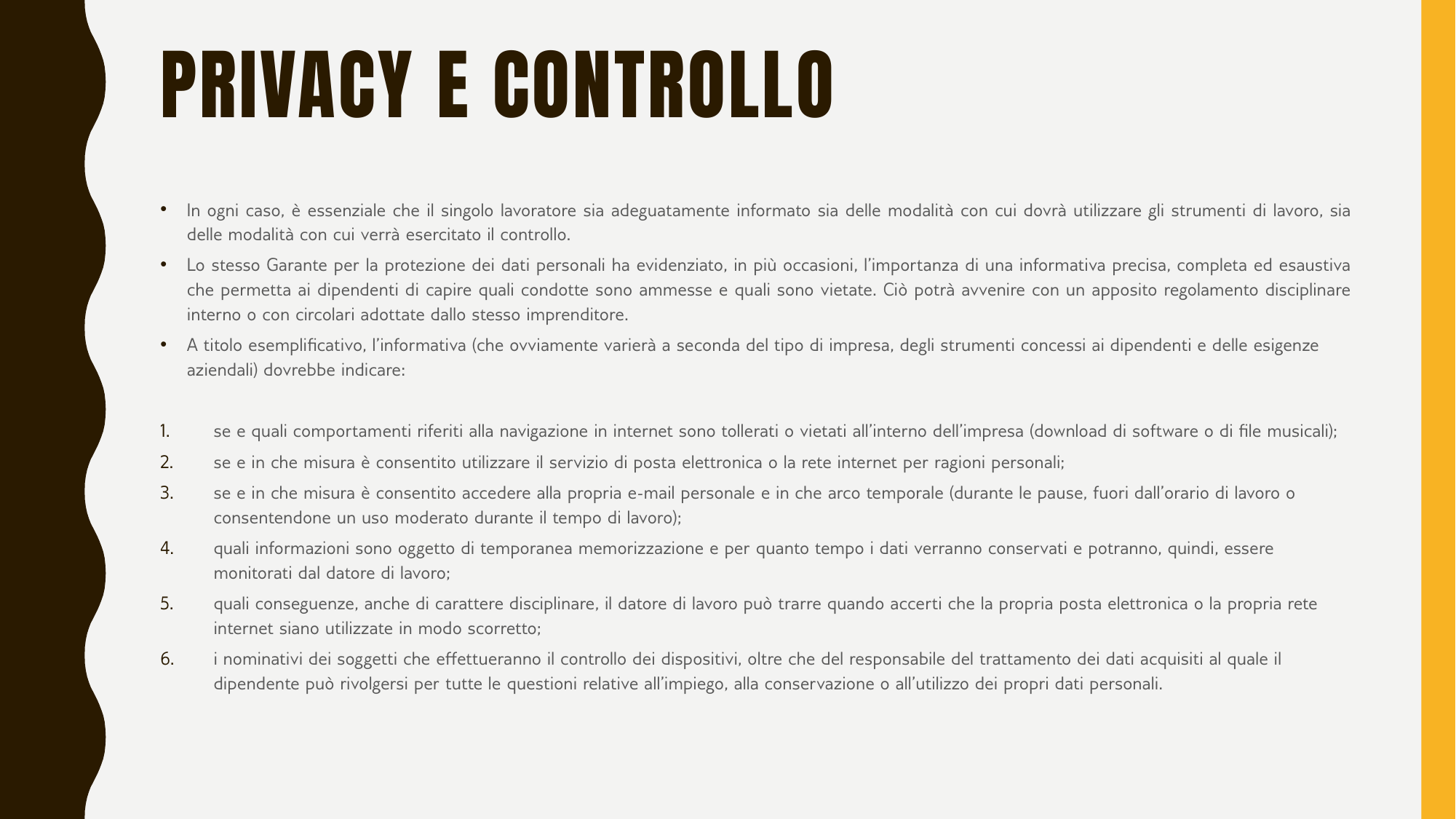

# Privacy e controllo
In ogni caso, è essenziale che il singolo lavoratore sia adeguatamente informato sia delle modalità con cui dovrà utilizzare gli strumenti di lavoro, sia delle modalità con cui verrà esercitato il controllo.
Lo stesso Garante per la protezione dei dati personali ha evidenziato, in più occasioni, l’importanza di una informativa precisa, completa ed esaustiva che permetta ai dipendenti di capire quali condotte sono ammesse e quali sono vietate. Ciò potrà avvenire con un apposito regolamento disciplinare interno o con circolari adottate dallo stesso imprenditore.
A titolo esemplificativo, l’informativa (che ovviamente varierà a seconda del tipo di impresa, degli strumenti concessi ai dipendenti e delle esigenze aziendali) dovrebbe indicare:

se e quali comportamenti riferiti alla navigazione in internet sono tollerati o vietati all’interno dell’impresa (download di software o di file musicali);
se e in che misura è consentito utilizzare il servizio di posta elettronica o la rete internet per ragioni personali;
se e in che misura è consentito accedere alla propria e-mail personale e in che arco temporale (durante le pause, fuori dall’orario di lavoro o consentendone un uso moderato durante il tempo di lavoro);
quali informazioni sono oggetto di temporanea memorizzazione e per quanto tempo i dati verranno conservati e potranno, quindi, essere monitorati dal datore di lavoro;
quali conseguenze, anche di carattere disciplinare, il datore di lavoro può trarre quando accerti che la propria posta elettronica o la propria rete internet siano utilizzate in modo scorretto;
i nominativi dei soggetti che effettueranno il controllo dei dispositivi, oltre che del responsabile del trattamento dei dati acquisiti al quale il dipendente può rivolgersi per tutte le questioni relative all’impiego, alla conservazione o all’utilizzo dei propri dati personali.